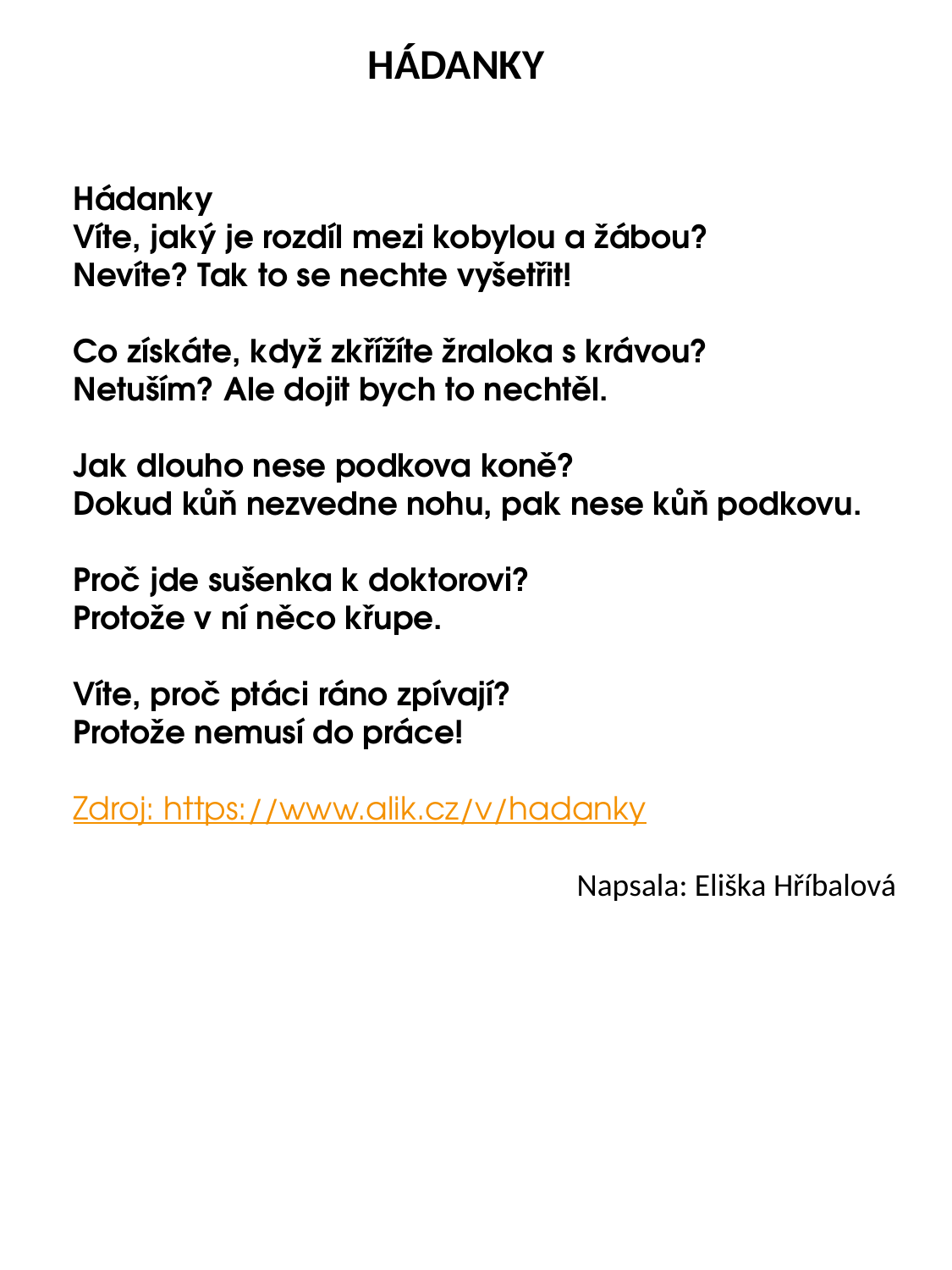

HÁDANKY

Hádanky
Víte, jaký je rozdíl mezi kobylou a žábou?
Nevíte? Tak to se nechte vyšetřit!

Co získáte, když zkřížíte žraloka s krávou?
Netuším? Ale dojit bych to nechtěl.

Jak dlouho nese podkova koně?
Dokud kůň nezvedne nohu, pak nese kůň podkovu.

Proč jde sušenka k doktorovi?
Protože v ní něco křupe.

Víte, proč ptáci ráno zpívají?
Protože nemusí do práce!

Zdroj: https://www.alik.cz/v/hadanky

                                                                      Napsala: Eliška Hříbalová